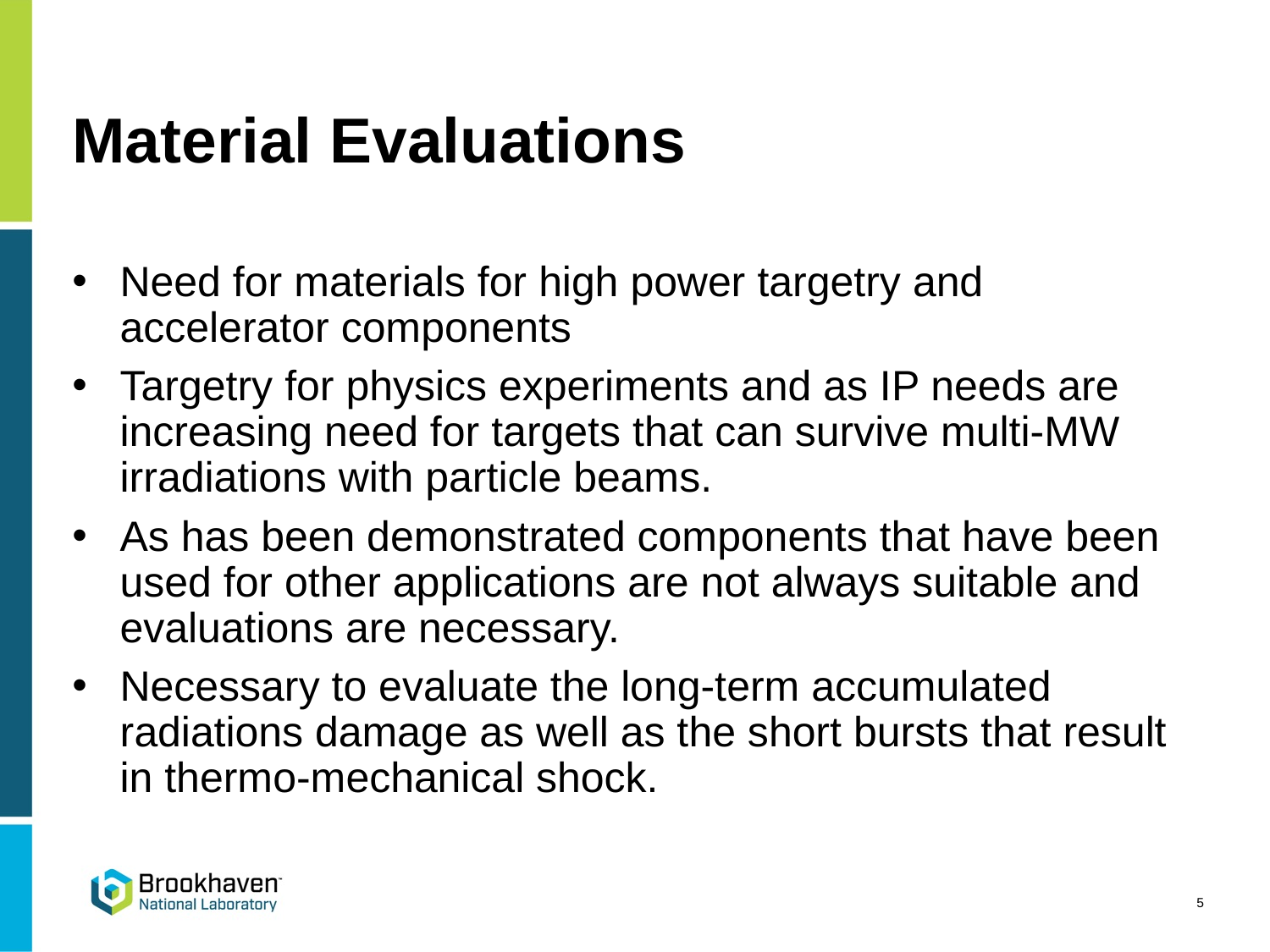

# Material Evaluations
Need for materials for high power targetry and accelerator components
Targetry for physics experiments and as IP needs are increasing need for targets that can survive multi-MW irradiations with particle beams.
As has been demonstrated components that have been used for other applications are not always suitable and evaluations are necessary.
Necessary to evaluate the long-term accumulated radiations damage as well as the short bursts that result in thermo-mechanical shock.
5